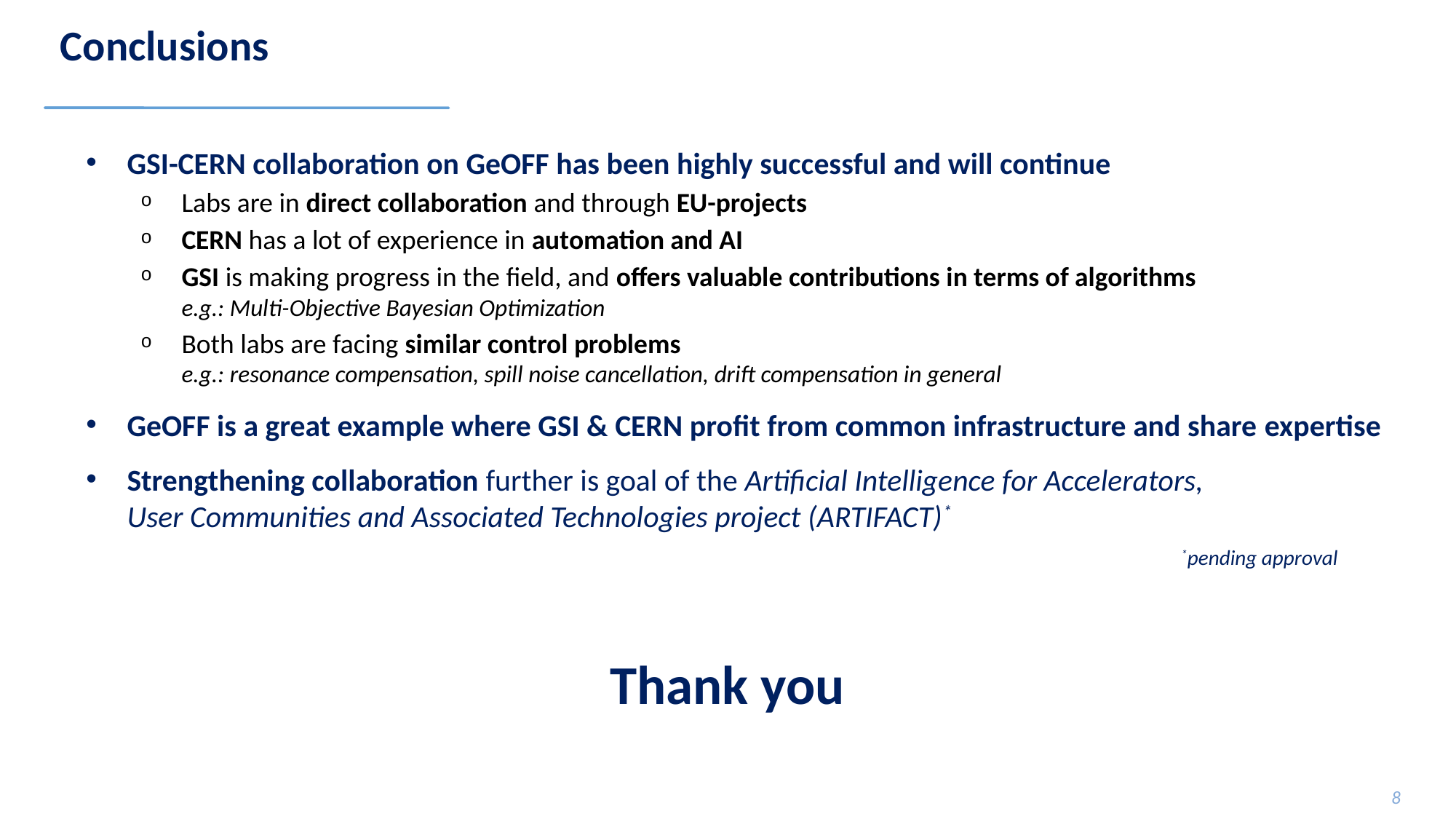

# Conclusions
GSI-CERN collaboration on GeOFF has been highly successful and will continue
Labs are in direct collaboration and through EU-projects
CERN has a lot of experience in automation and AI
GSI is making progress in the field, and offers valuable contributions in terms of algorithms
e.g.: Multi-Objective Bayesian Optimization
Both labs are facing similar control problems
e.g.: resonance compensation, spill noise cancellation, drift compensation in general
GeOFF is a great example where GSI & CERN profit from common infrastructure and share expertise
Strengthening collaboration further is goal of the Artificial Intelligence for Accelerators,
User Communities and Associated Technologies project (ARTIFACT)*
	*pending approval
Thank you
8